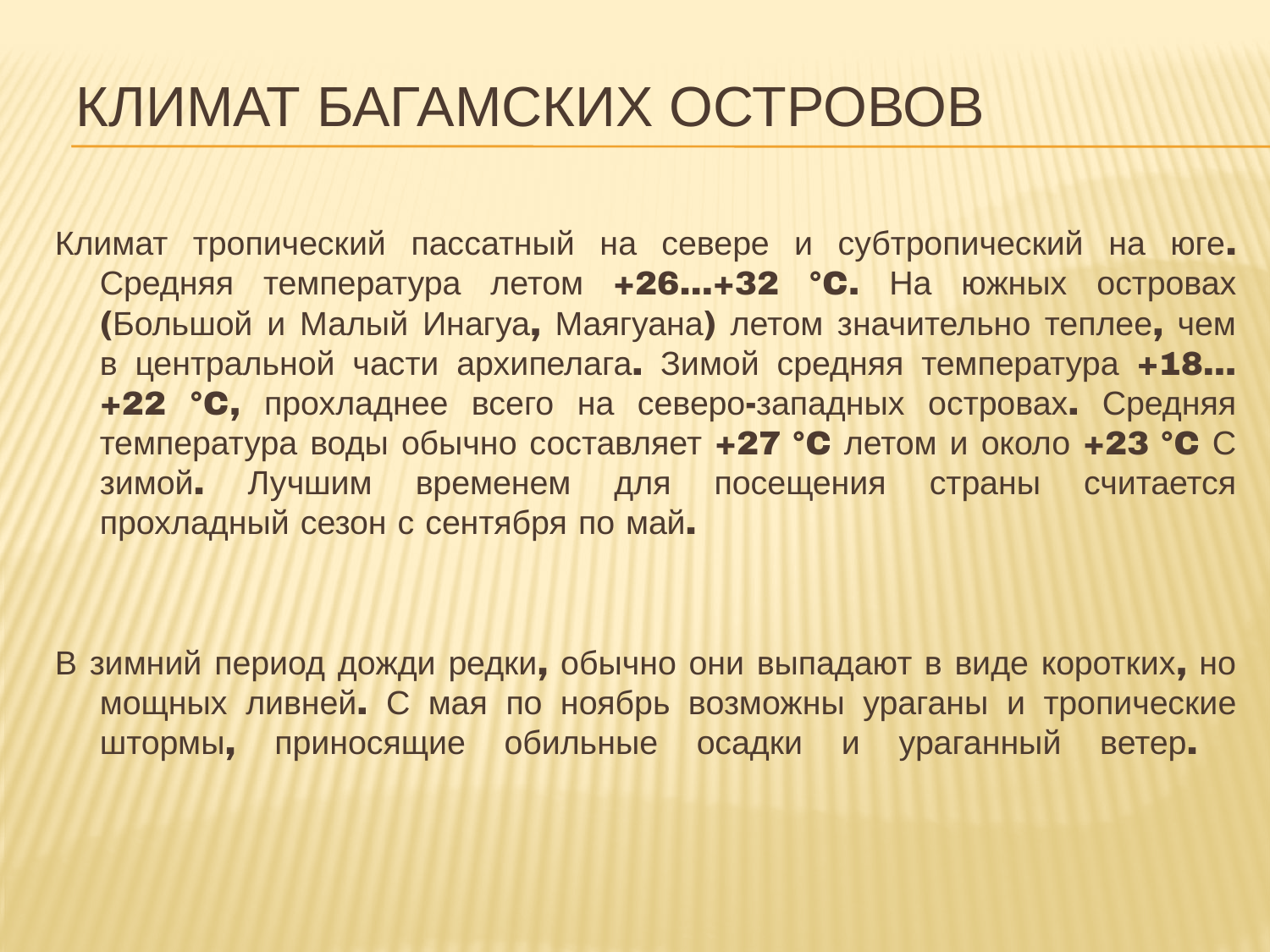

# Климат Багамских островов
Климат тропический пассатный на севере и субтропический на юге. Средняя температура летом +26…+32 °C. На южных островах (Большой и Малый Инагуа, Маягуана) летом значительно теплее, чем в центральной части архипелага. Зимой средняя температура +18…+22 °C, прохладнее всего на северо-западных островах. Средняя температура воды обычно составляет +27 °C летом и около +23 °C С зимой. Лучшим временем для посещения страны считается прохладный сезон с сентября по май.

В зимний период дожди редки, обычно они выпадают в виде коротких, но мощных ливней. С мая по ноябрь возможны ураганы и тропические штормы, приносящие обильные осадки и ураганный ветер.